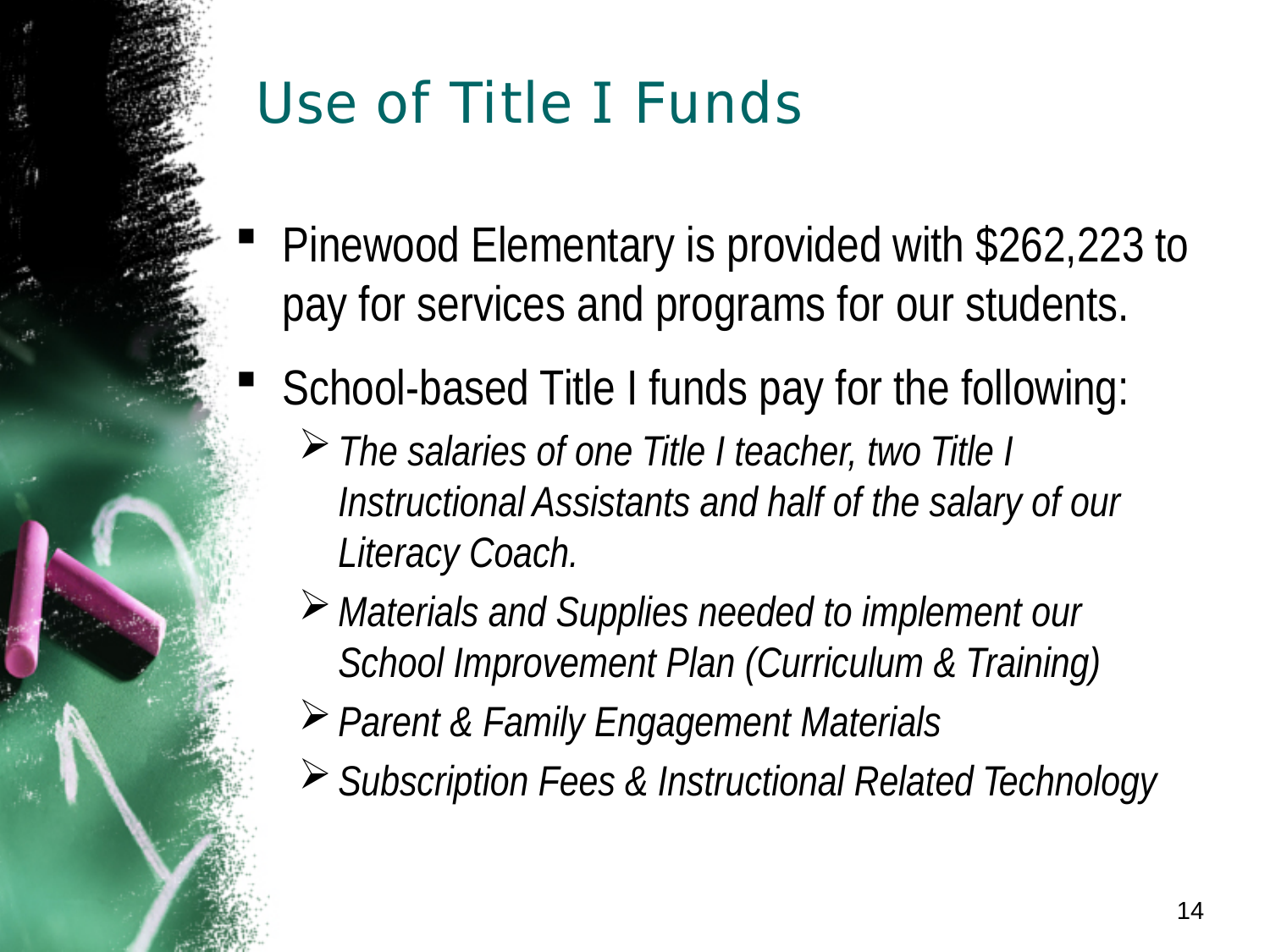

# Use of Title I Funds
Pinewood Elementary is provided with $262,223 to pay for services and programs for our students.
School-based Title I funds pay for the following:
The salaries of one Title I teacher, two Title I Instructional Assistants and half of the salary of our Literacy Coach.
Materials and Supplies needed to implement our School Improvement Plan (Curriculum & Training)
Parent & Family Engagement Materials
Subscription Fees & Instructional Related Technology

14